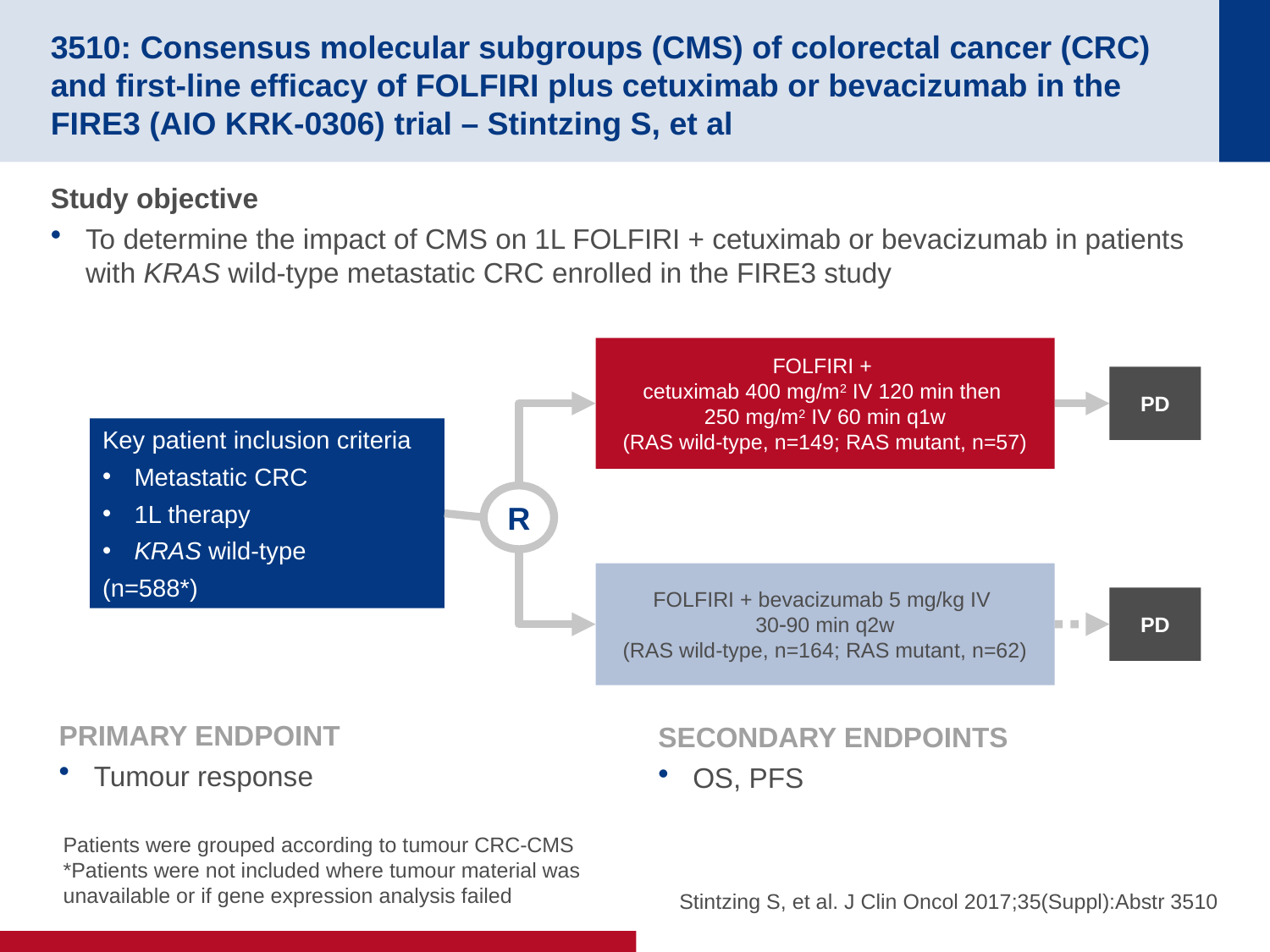

# 3510: Consensus molecular subgroups (CMS) of colorectal cancer (CRC) and first-line efficacy of FOLFIRI plus cetuximab or bevacizumab in the FIRE3 (AIO KRK-0306) trial – Stintzing S, et al
Study objective
To determine the impact of CMS on 1L FOLFIRI + cetuximab or bevacizumab in patients with KRAS wild-type metastatic CRC enrolled in the FIRE3 study
FOLFIRI +
cetuximab 400 mg/m2 IV 120 min then
250 mg/m2 IV 60 min q1w
(RAS wild-type, n=149; RAS mutant, n=57)
PD
Key patient inclusion criteria
Metastatic CRC
1L therapy
KRAS wild-type
(n=588*)
R
FOLFIRI + bevacizumab 5 mg/kg IV
30−90 min q2w
(RAS wild-type, n=164; RAS mutant, n=62)
PD
PRIMARY ENDPOINT
Tumour response
SECONDARY ENDPOINTS
OS, PFS
Patients were grouped according to tumour CRC-CMS
*Patients were not included where tumour material was unavailable or if gene expression analysis failed
Stintzing S, et al. J Clin Oncol 2017;35(Suppl):Abstr 3510